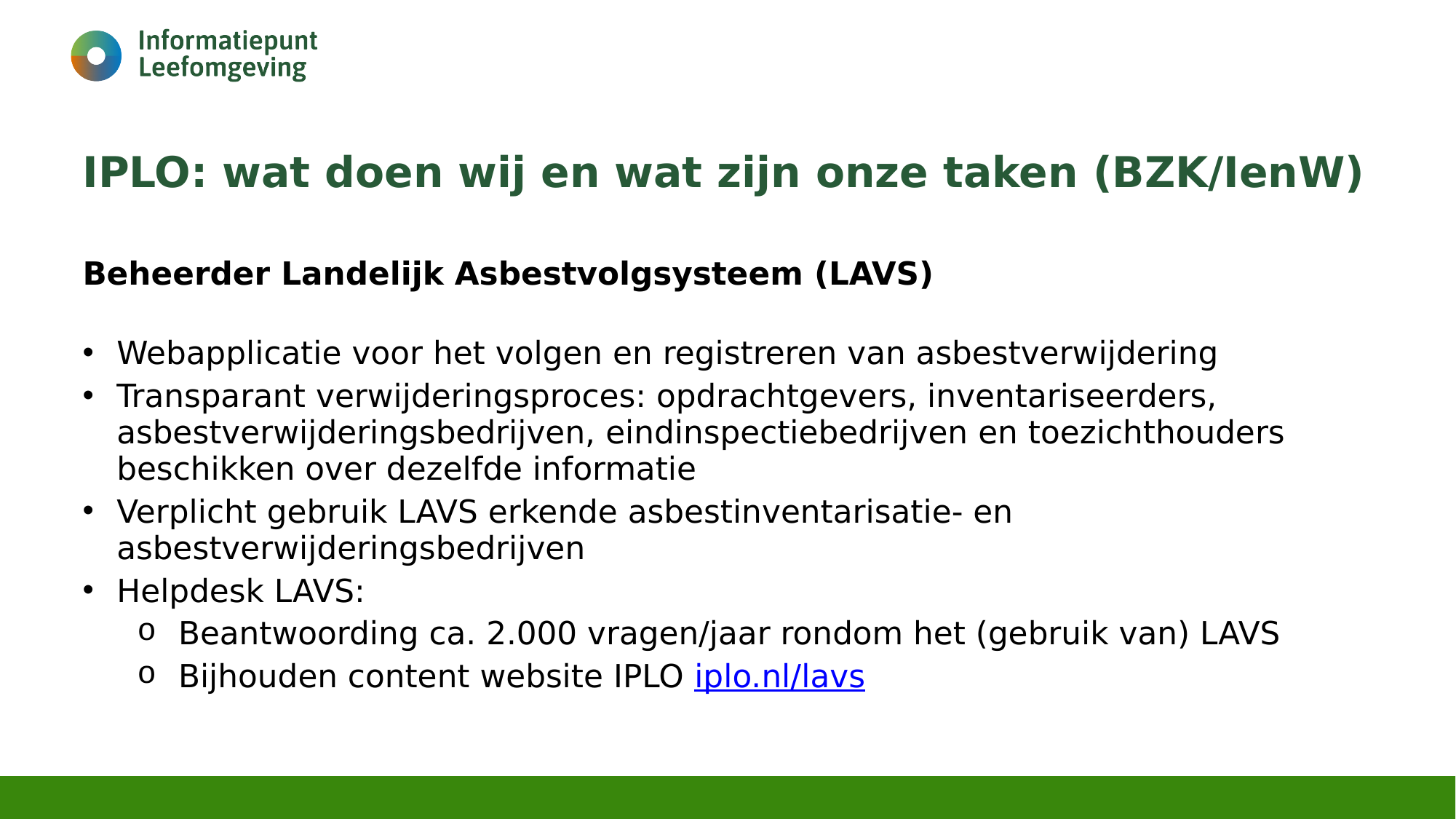

# IPLO: wat doen wij en wat zijn onze taken (BZK/IenW)
Beheerder Landelijk Asbestvolgsysteem (LAVS)
Webapplicatie voor het volgen en registreren van asbestverwijdering
Transparant verwijderingsproces: opdrachtgevers, inventariseerders, asbestverwijderingsbedrijven, eindinspectiebedrijven en toezichthouders beschikken over dezelfde informatie
Verplicht gebruik LAVS erkende asbestinventarisatie- en asbestverwijderingsbedrijven
Helpdesk LAVS:
Beantwoording ca. 2.000 vragen/jaar rondom het (gebruik van) LAVS
Bijhouden content website IPLO iplo.nl/lavs